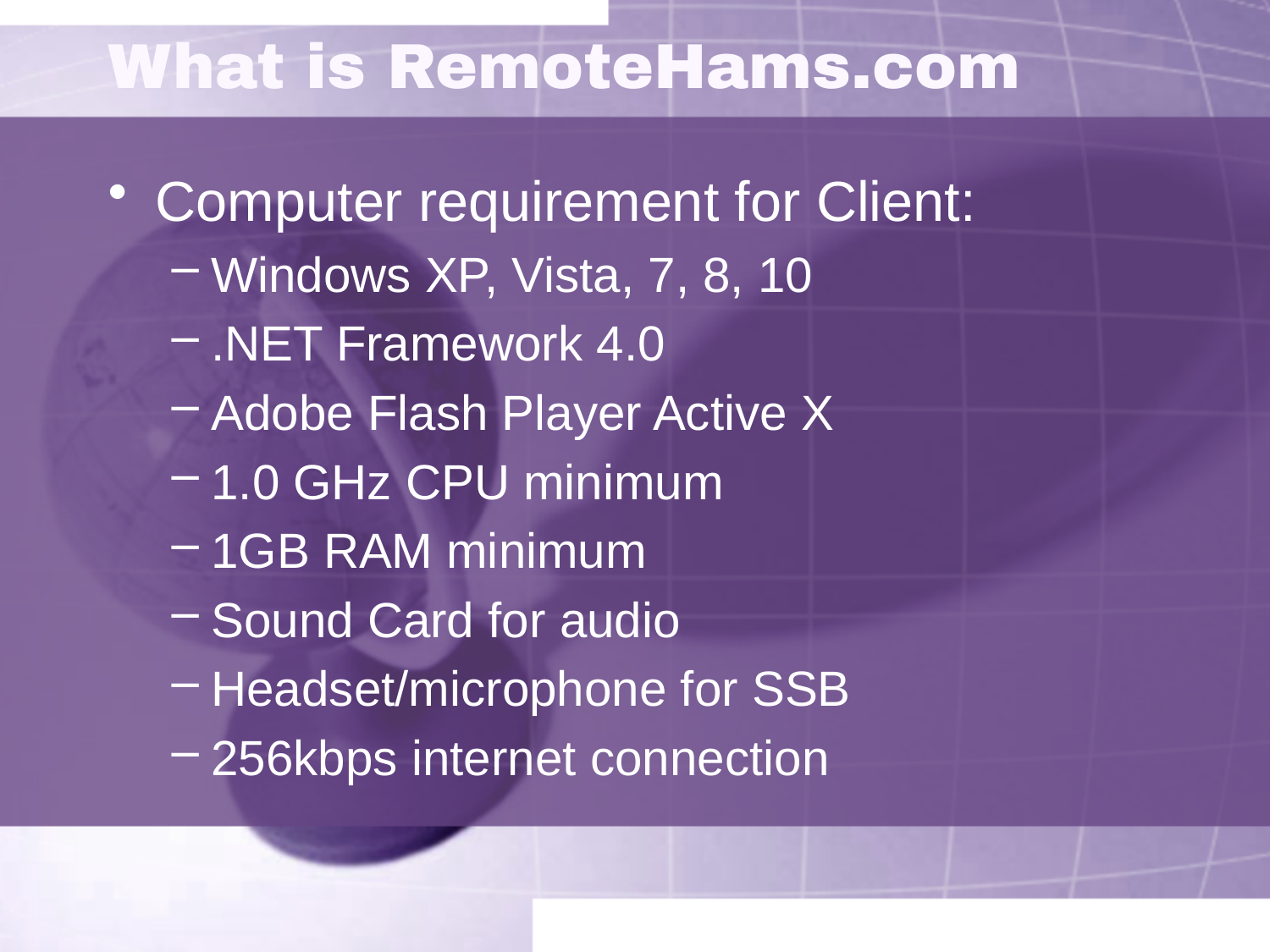

# What is RemoteHams.com
Computer requirement for Client:
Windows XP, Vista, 7, 8, 10
.NET Framework 4.0
Adobe Flash Player Active X
1.0 GHz CPU minimum
1GB RAM minimum
Sound Card for audio
Headset/microphone for SSB
256kbps internet connection